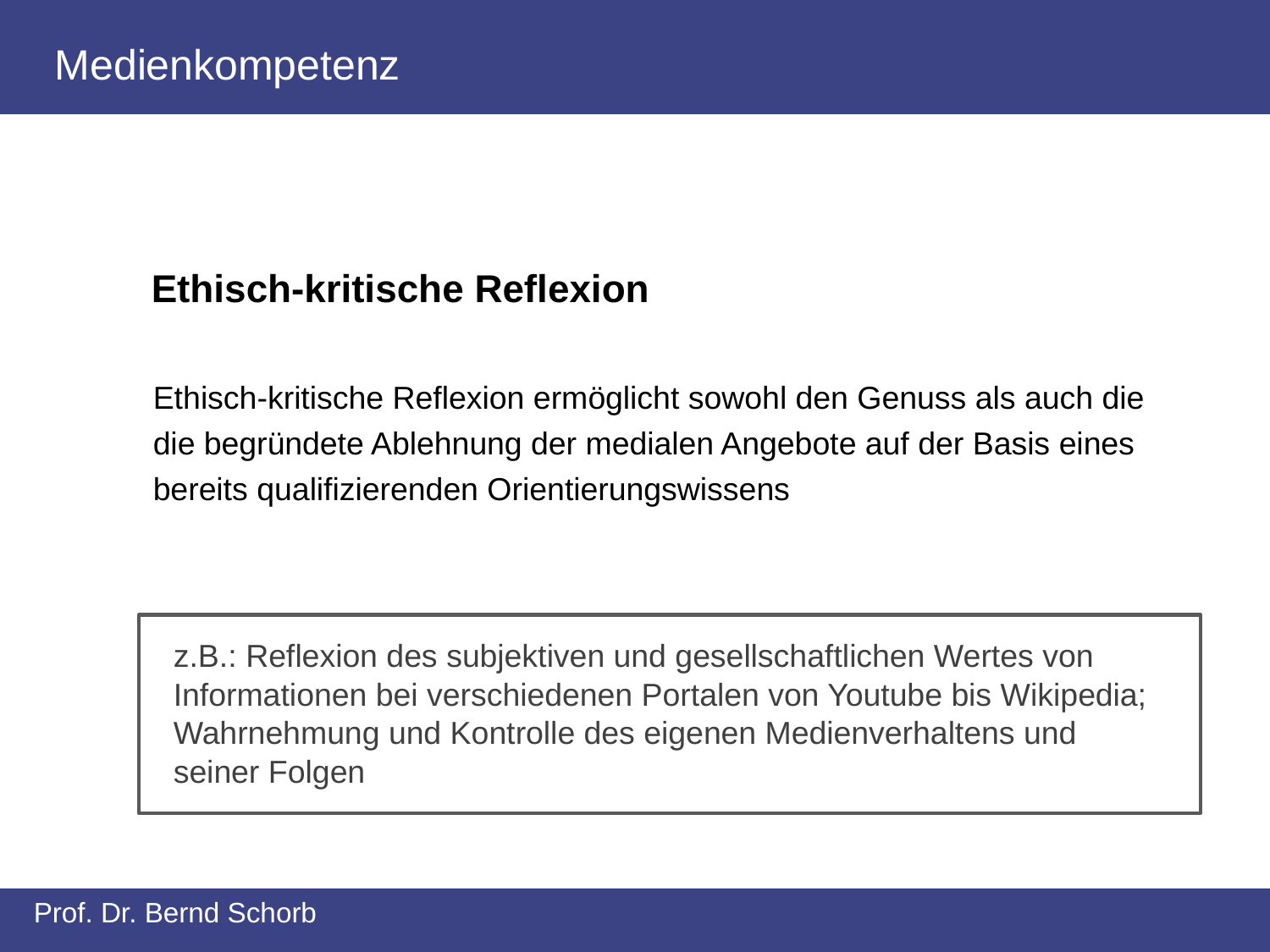

Medienkompetenz
Ethisch-kritische Reflexion
Ethisch-kritische Reflexion ermöglicht sowohl den Genuss als auch die die begründete Ablehnung der medialen Angebote auf der Basis eines bereits qualifizierenden Orientierungswissens

z.B.: Reflexion des subjektiven und gesellschaftlichen Wertes von Informationen bei verschiedenen Portalen von Youtube bis Wikipedia; Wahrnehmung und Kontrolle des eigenen Medienverhaltens und seiner Folgen

Prof. Dr. Bernd Schorb